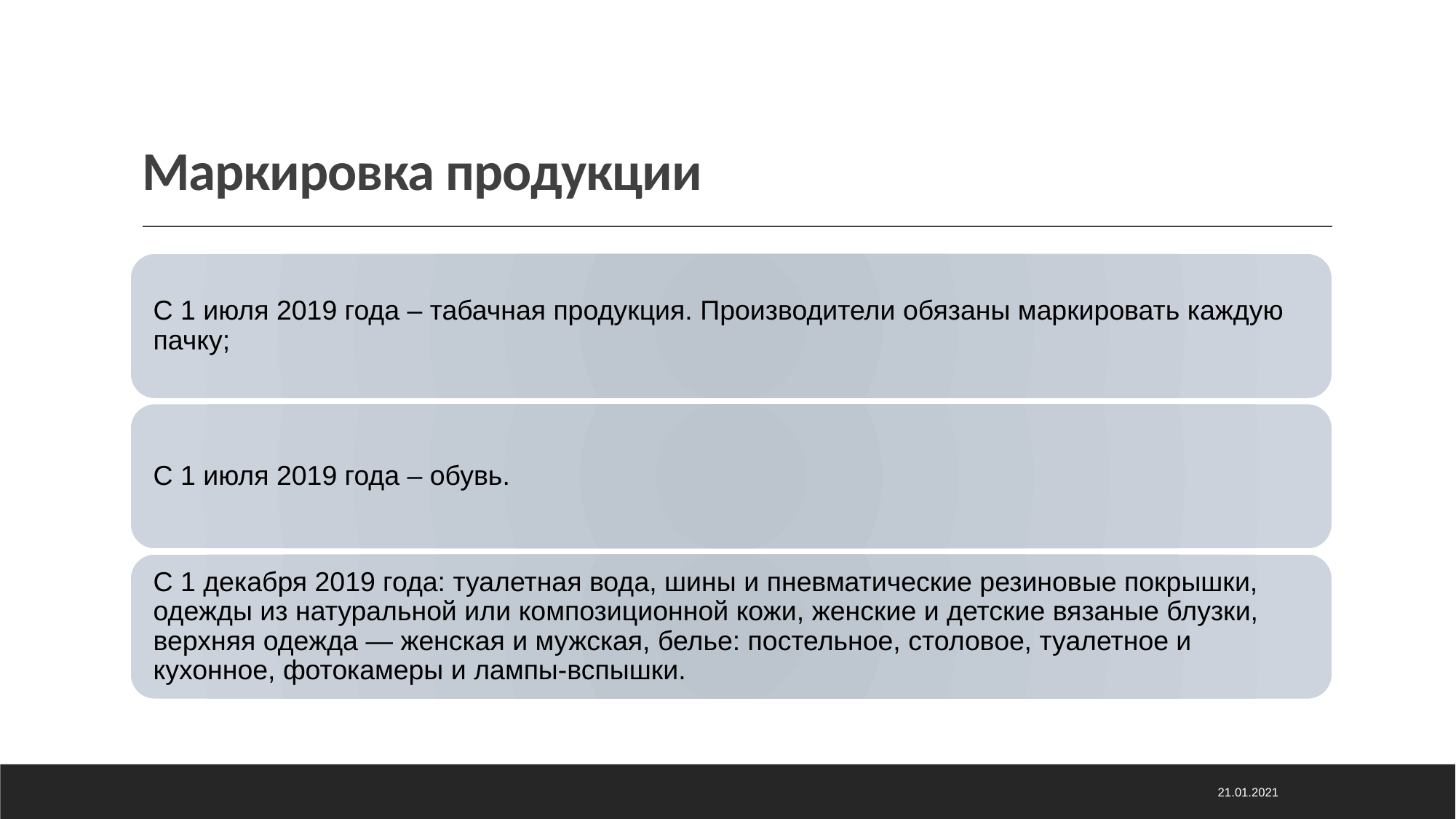

# Маркировка продукции
С 1 июля 2019 года – табачная продукция. Производители обязаны маркировать каждую пачку;
С 1 июля 2019 года – обувь.
С 1 декабря 2019 года: туалетная вода, шины и пневматические резиновые покрышки, одежды из натуральной или композиционной кожи, женские и детские вязаные блузки, верхняя одежда — женская и мужская, белье: постельное, столовое, туалетное и кухонное, фотокамеры и лампы-вспышки.
21.01.2021